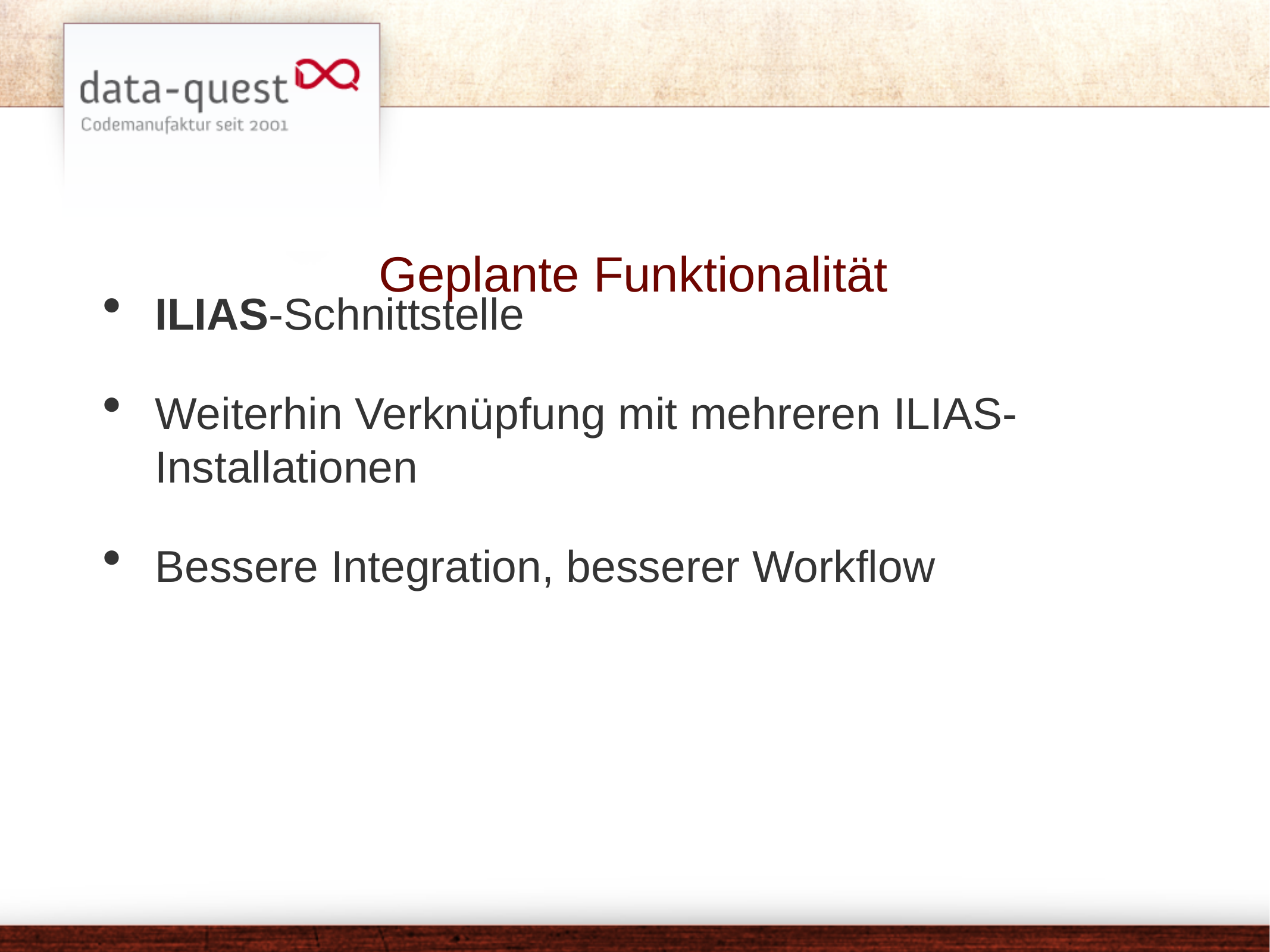

# Geplante Funktionalität
ILIAS-Schnittstelle
Weiterhin Verknüpfung mit mehreren ILIAS-Installationen
Bessere Integration, besserer Workflow